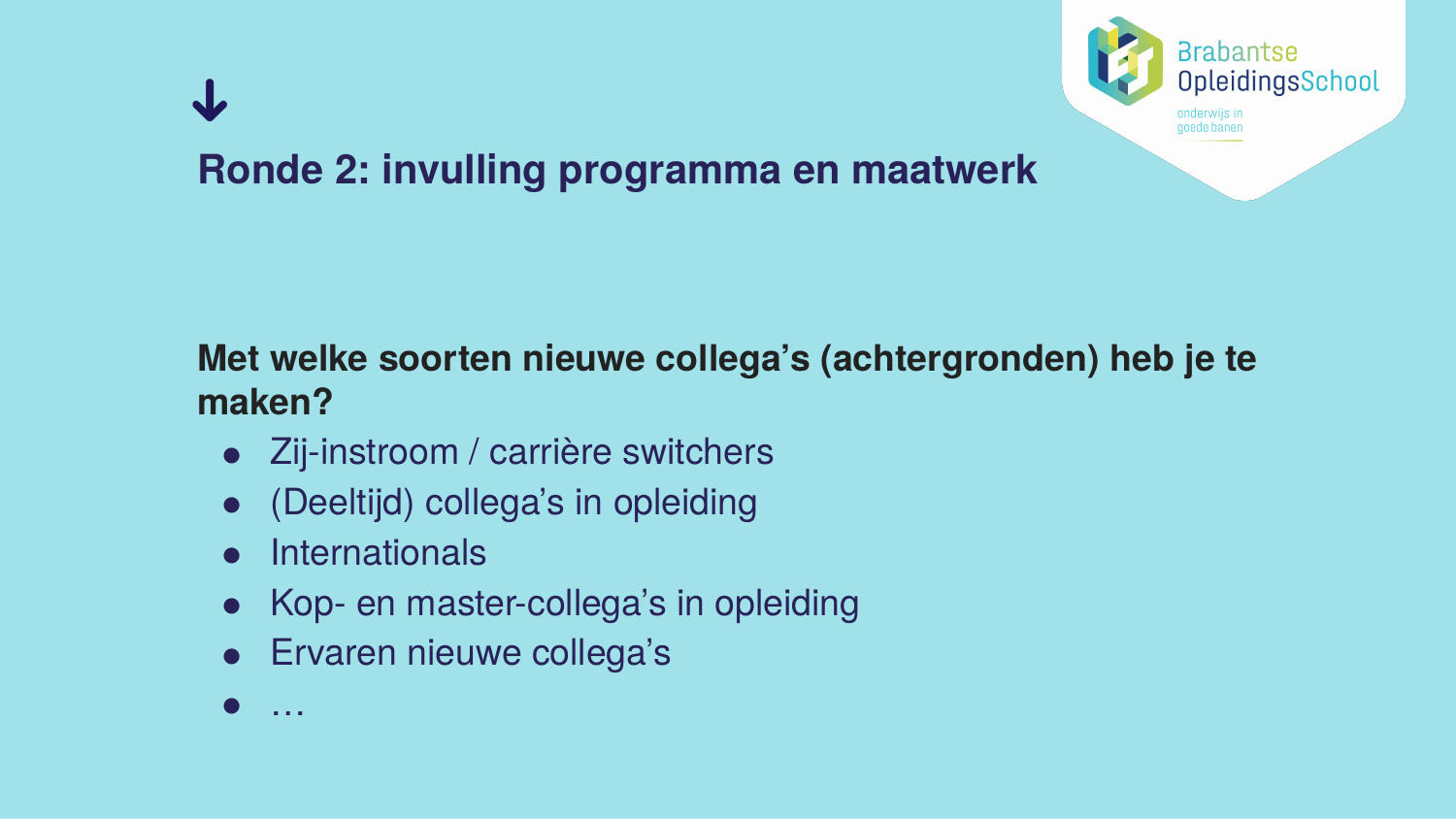

# Ronde 2: invulling programma en maatwerk
Met welke soorten nieuwe collega’s (achtergronden) heb je te maken?
Zij-instroom / carrière switchers
(Deeltijd) collega’s in opleiding
Internationals
Kop- en master-collega’s in opleiding
Ervaren nieuwe collega’s
…